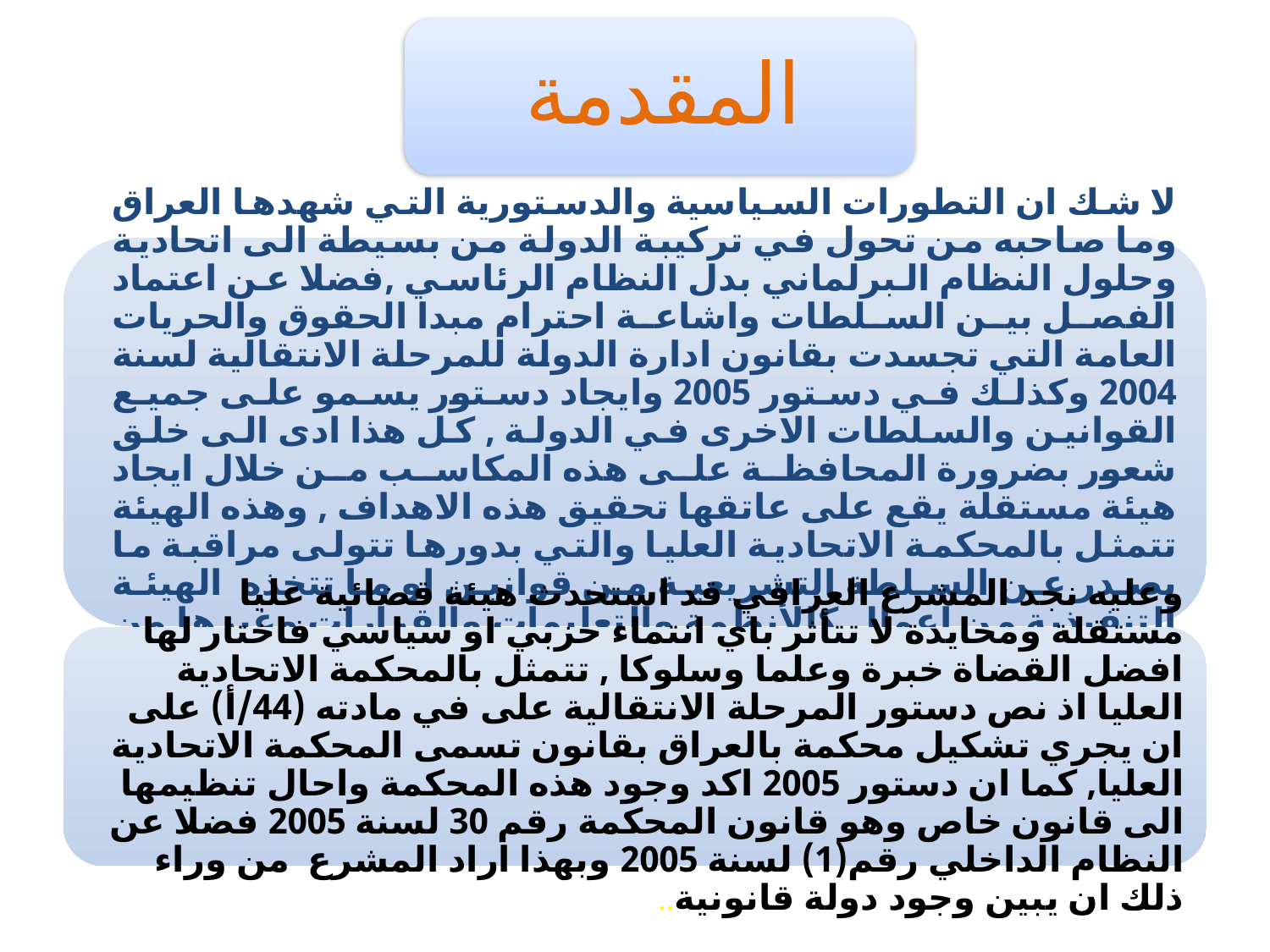

المقدمة
لا شك ان التطورات السياسية والدستورية التي شهدها العراق وما صاحبه من تحول في تركيبة الدولة من بسيطة الى اتحادية وحلول النظام البرلماني بدل النظام الرئاسي ,فضلا عن اعتماد الفصل بين السلطات واشاعة احترام مبدا الحقوق والحريات العامة التي تجسدت بقانون ادارة الدولة للمرحلة الانتقالية لسنة 2004 وكذلك في دستور 2005 وايجاد دستور يسمو على جميع القوانين والسلطات الاخرى في الدولة , كل هذا ادى الى خلق شعور بضرورة المحافظة على هذه المكاسب من خلال ايجاد هيئة مستقلة يقع على عاتقها تحقيق هذه الاهداف , وهذه الهيئة تتمثل بالمحكمة الاتحادية العليا والتي بدورها تتولى مراقبة ما يصدر عن السلطة التشريعية من قوانين او ما تتخذه  الهيئة التنفيذية من اعمال كالأنظمة والتعليمات والقرارات وغيرها من اعمال السلطة التنفيذية والغاء ما يتعارض مع الدستور .
وعليه نجد المشرع العراقي قد استحدث هيئة قضائية عليا مستقلة ومحايدة لا تتأثر باي انتماء حزبي او سياسي فاختار لها افضل القضاة خبرة وعلما وسلوكا , تتمثل بالمحكمة الاتحادية العليا اذ نص دستور المرحلة الانتقالية على في مادته (44/أ) على ان يجري تشكيل محكمة بالعراق بقانون تسمى المحكمة الاتحادية العليا, كما ان دستور 2005 اكد وجود هذه المحكمة واحال تنظيمها الى قانون خاص وهو قانون المحكمة رقم 30 لسنة 2005 فضلا عن النظام الداخلي رقم(1) لسنة 2005 وبهذا اراد المشرع  من وراء ذلك ان يبين وجود دولة قانونية..